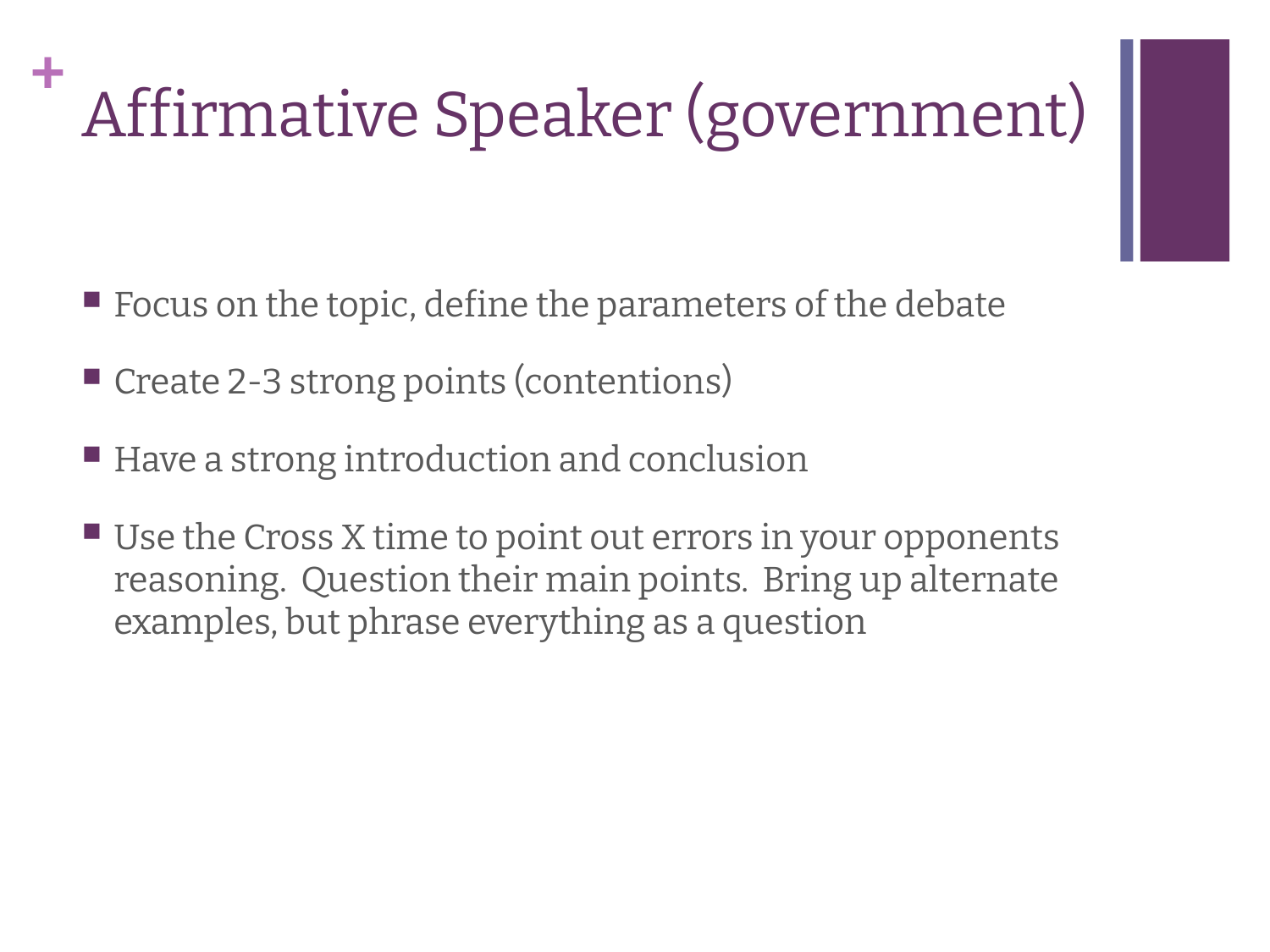

# Affirmative Speaker (government)
Focus on the topic, define the parameters of the debate
Create 2-3 strong points (contentions)
Have a strong introduction and conclusion
Use the Cross X time to point out errors in your opponents reasoning.  Question their main points.  Bring up alternate examples, but phrase everything as a question